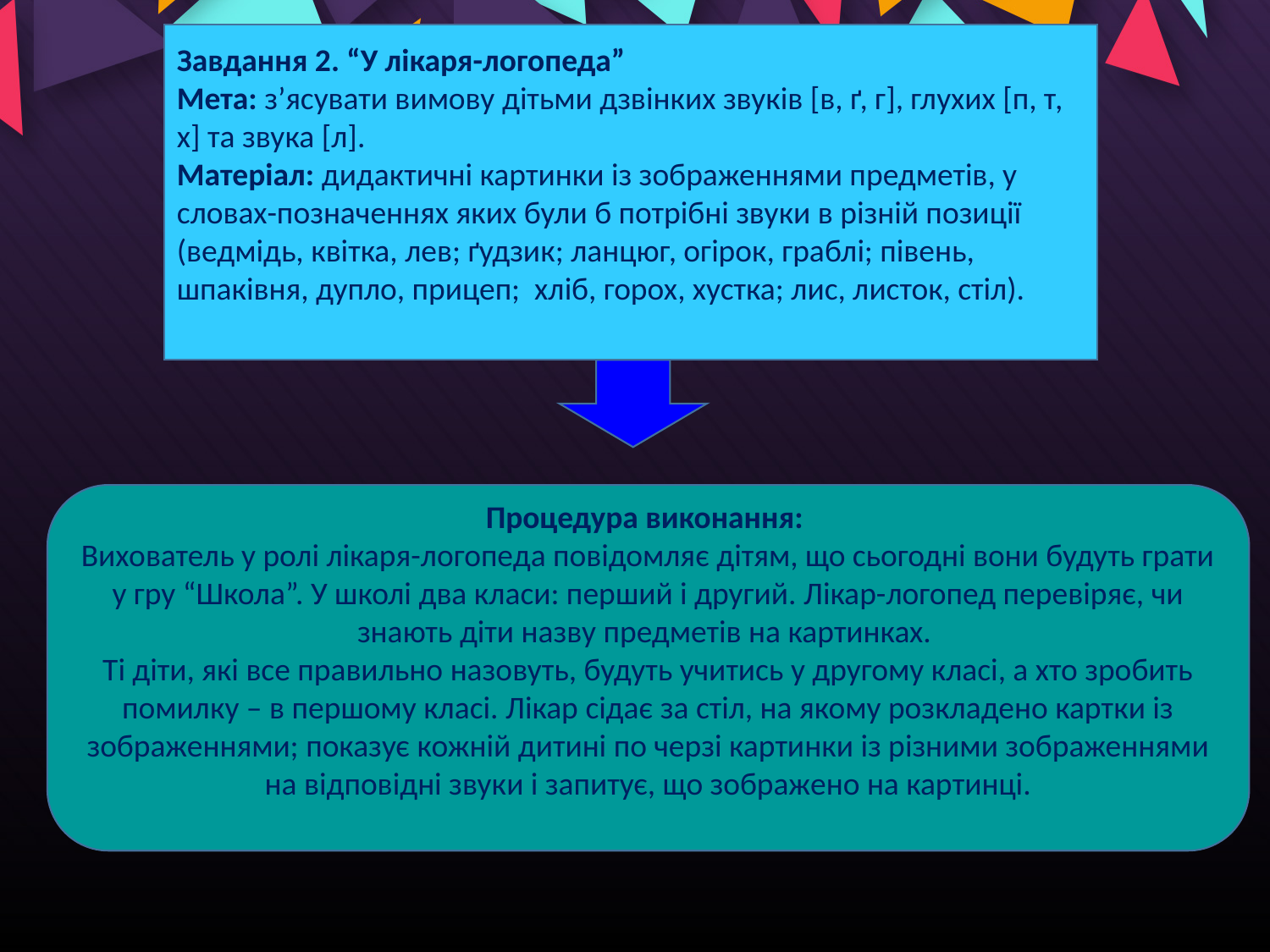

Завдання 2. “У лікаря-логопеда”
Мета: з’ясувати вимову дітьми дзвінких звуків [в, ґ, г], глухих [п, т, х] та звука [л].
Матеріал: дидактичні картинки із зображеннями предметів, у словах-позначеннях яких були б потрібні звуки в різній позиції (ведмідь, квітка, лев; ґудзик; ланцюг, огірок, граблі; півень, шпаківня, дупло, прицеп;  хліб, горох, хустка; лис, листок, стіл).

Процедура виконання:
Вихователь у ролі лікаря-логопеда повідомляє дітям, що сьогодні вони будуть грати у гру “Школа”. У школі два класи: перший і другий. Лікар-логопед перевіряє, чи знають діти назву предметів на картинках.
Ті діти, які все правильно назовуть, будуть учитись у другому класі, а хто зробить помилку – в першому класі. Лікар сідає за стіл, на якому розкладено картки із зображеннями; показує кожній дитині по черзі картинки із різними зображеннями на відповідні звуки і запитує, що зображено на картинці.